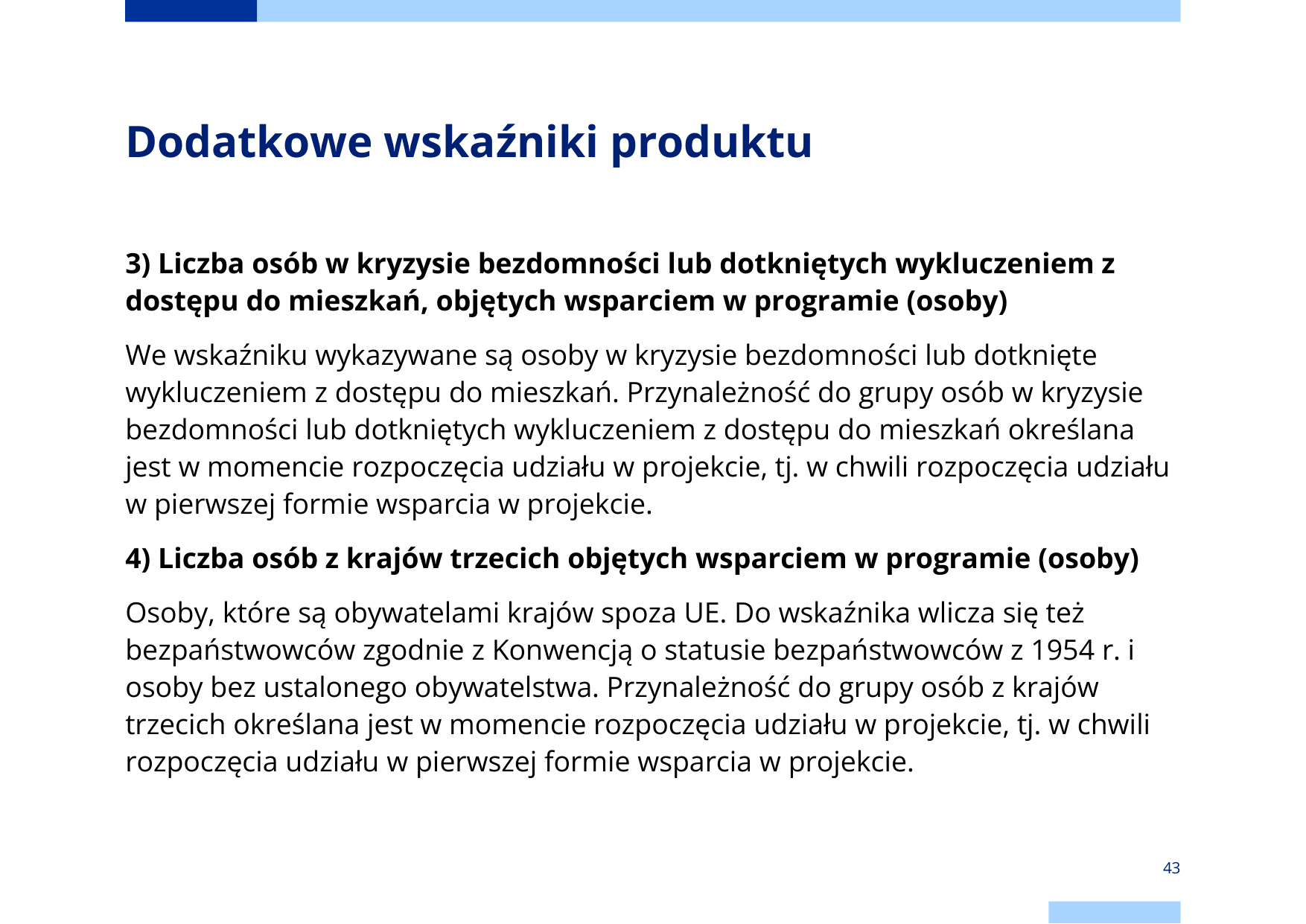

# Dodatkowe wskaźniki produktu
3) Liczba osób w kryzysie bezdomności lub dotkniętych wykluczeniem z dostępu do mieszkań, objętych wsparciem w programie (osoby)
We wskaźniku wykazywane są osoby w kryzysie bezdomności lub dotknięte wykluczeniem z dostępu do mieszkań. Przynależność do grupy osób w kryzysie bezdomności lub dotkniętych wykluczeniem z dostępu do mieszkań określana jest w momencie rozpoczęcia udziału w projekcie, tj. w chwili rozpoczęcia udziału w pierwszej formie wsparcia w projekcie.
4) Liczba osób z krajów trzecich objętych wsparciem w programie (osoby)
Osoby, które są obywatelami krajów spoza UE. Do wskaźnika wlicza się też bezpaństwowców zgodnie z Konwencją o statusie bezpaństwowców z 1954 r. i osoby bez ustalonego obywatelstwa. Przynależność do grupy osób z krajów trzecich określana jest w momencie rozpoczęcia udziału w projekcie, tj. w chwili rozpoczęcia udziału w pierwszej formie wsparcia w projekcie.
43